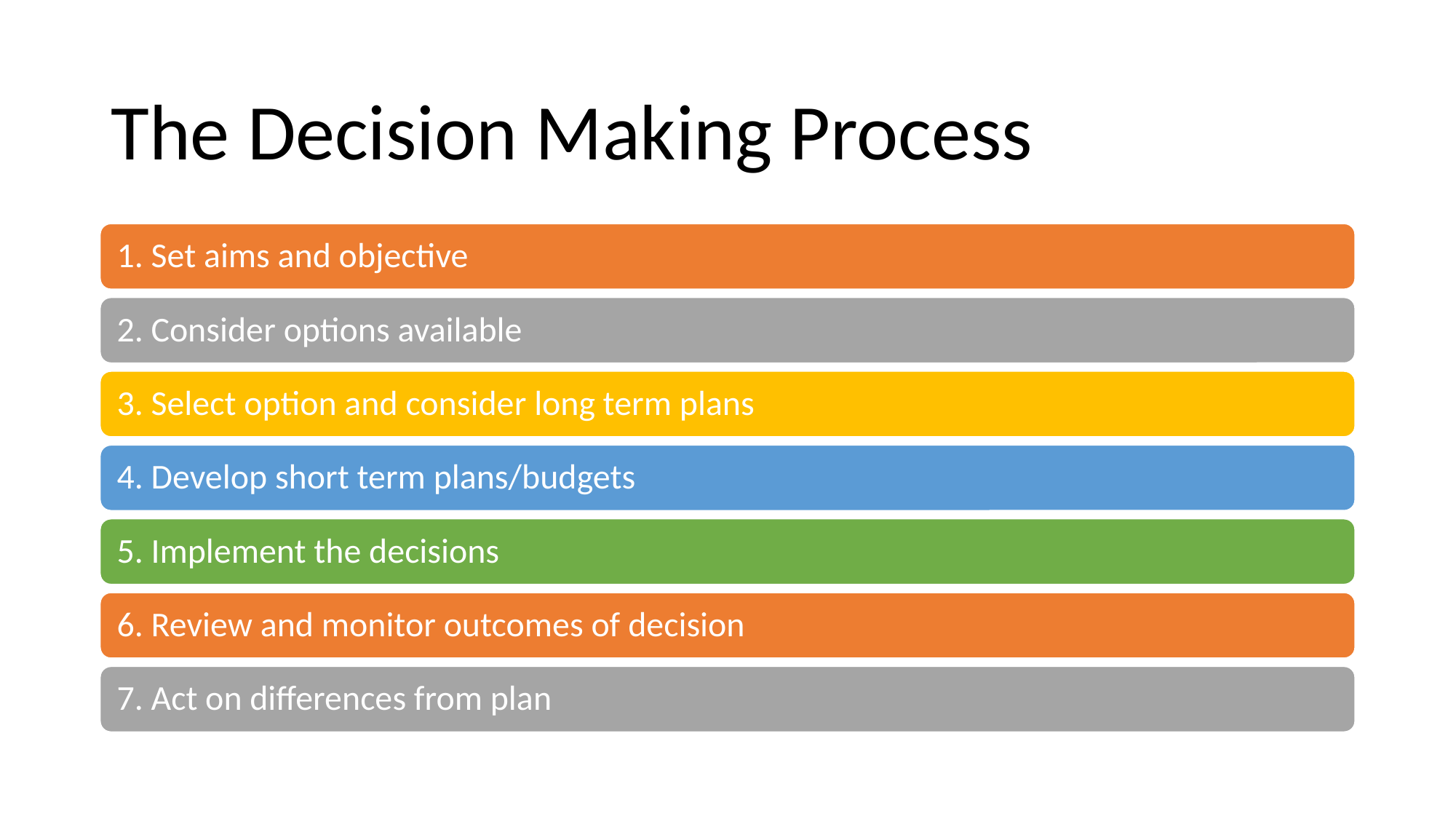

# The Decision Making Process
1. Set aims and objective
2. Consider options available
3. Select option and consider long term plans
4. Develop short term plans/budgets
5. Implement the decisions
6. Review and monitor outcomes of decision
7. Act on differences from plan